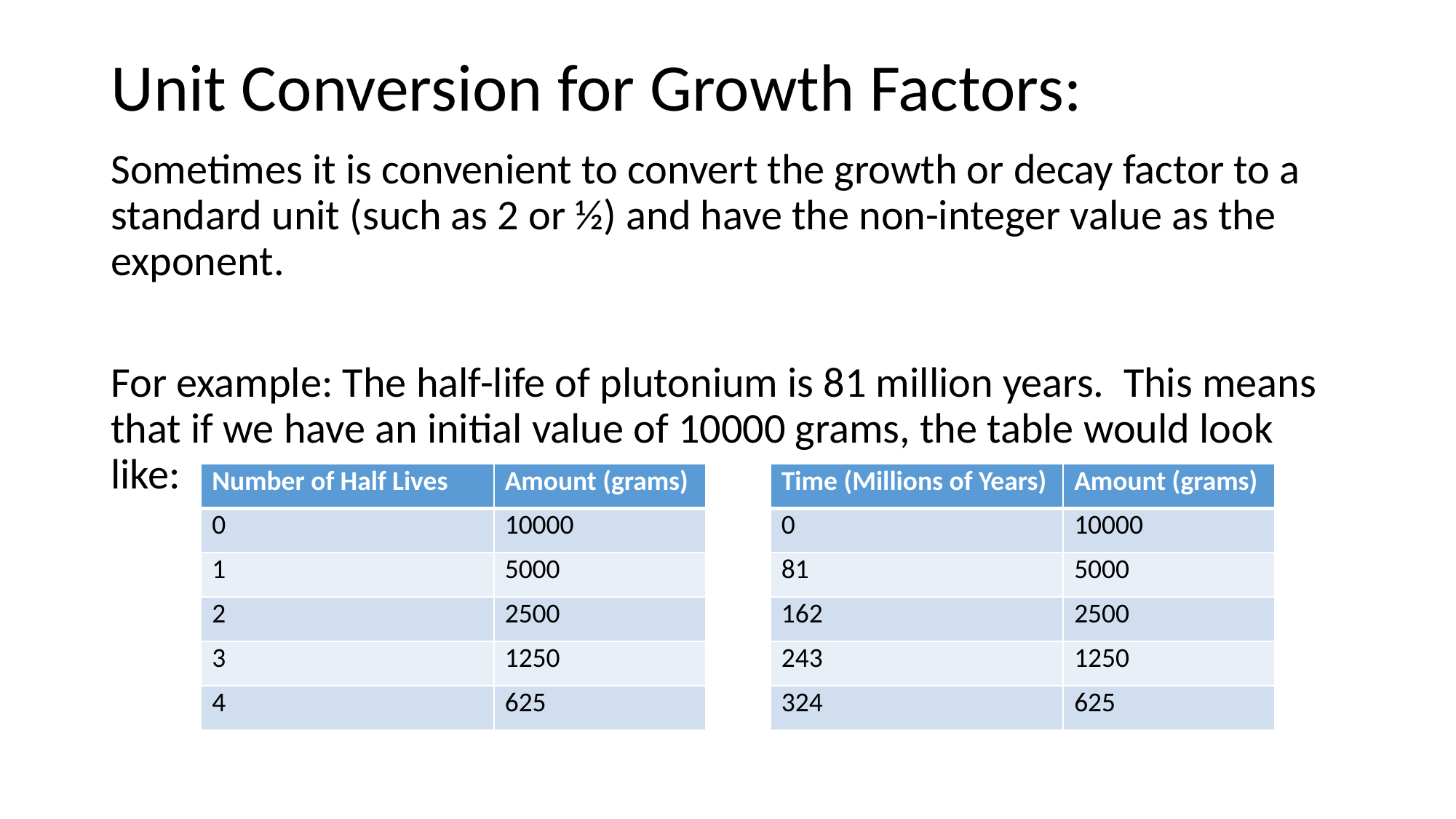

# Unit Conversion for Growth Factors:
Sometimes it is convenient to convert the growth or decay factor to a standard unit (such as 2 or ½) and have the non-integer value as the exponent.

For example: The half-life of plutonium is 81 million years.  This means that if we have an initial value of 10000 grams, the table would look like:

| Number of Half Lives | Amount (grams) |
| --- | --- |
| 0 | 10000 |
| 1 | 5000 |
| 2 | 2500 |
| 3 | 1250 |
| 4 | 625 |
| Time (Millions of Years) | Amount (grams) |
| --- | --- |
| 0 | 10000 |
| 81 | 5000 |
| 162 | 2500 |
| 243 | 1250 |
| 324 | 625 |